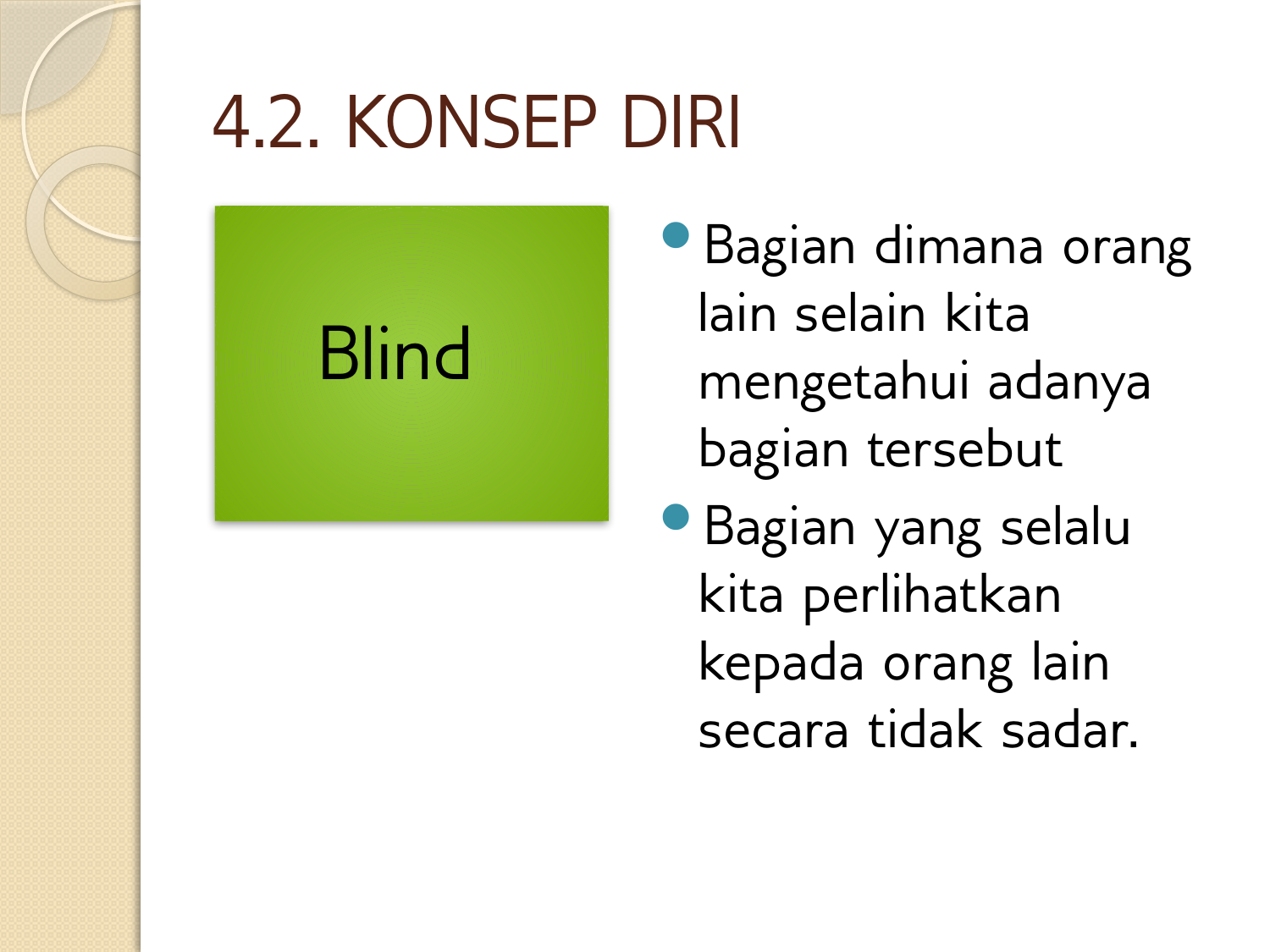

# 4.2. KONSEP DIRI
Bagian dimana orang lain selain kita mengetahui adanya bagian tersebut
Bagian yang selalu kita perlihatkan kepada orang lain secara tidak sadar.

Blind